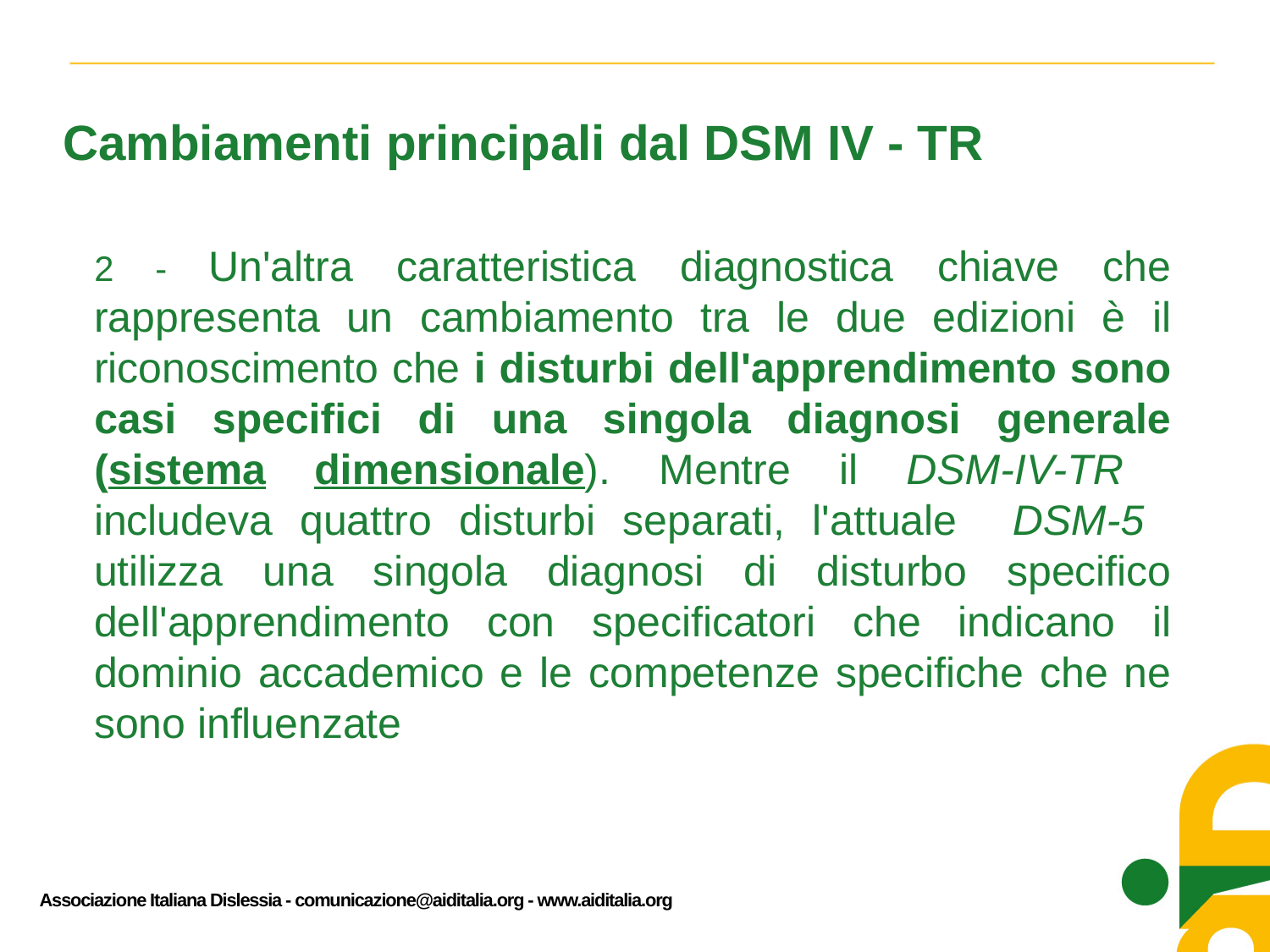

Cambiamenti principali dal DSM IV - TR
2 - Un'altra caratteristica diagnostica chiave che rappresenta un cambiamento tra le due edizioni è il riconoscimento che i disturbi dell'apprendimento sono casi specifici di una singola diagnosi generale (sistema dimensionale). Mentre il DSM-IV-TR  includeva quattro disturbi separati, l'attuale  DSM-5  utilizza una singola diagnosi di disturbo specifico dell'apprendimento con specificatori che indicano il dominio accademico e le competenze specifiche che ne sono influenzate
Associazione Italiana Dislessia - comunicazione@aiditalia.org - www.aiditalia.org